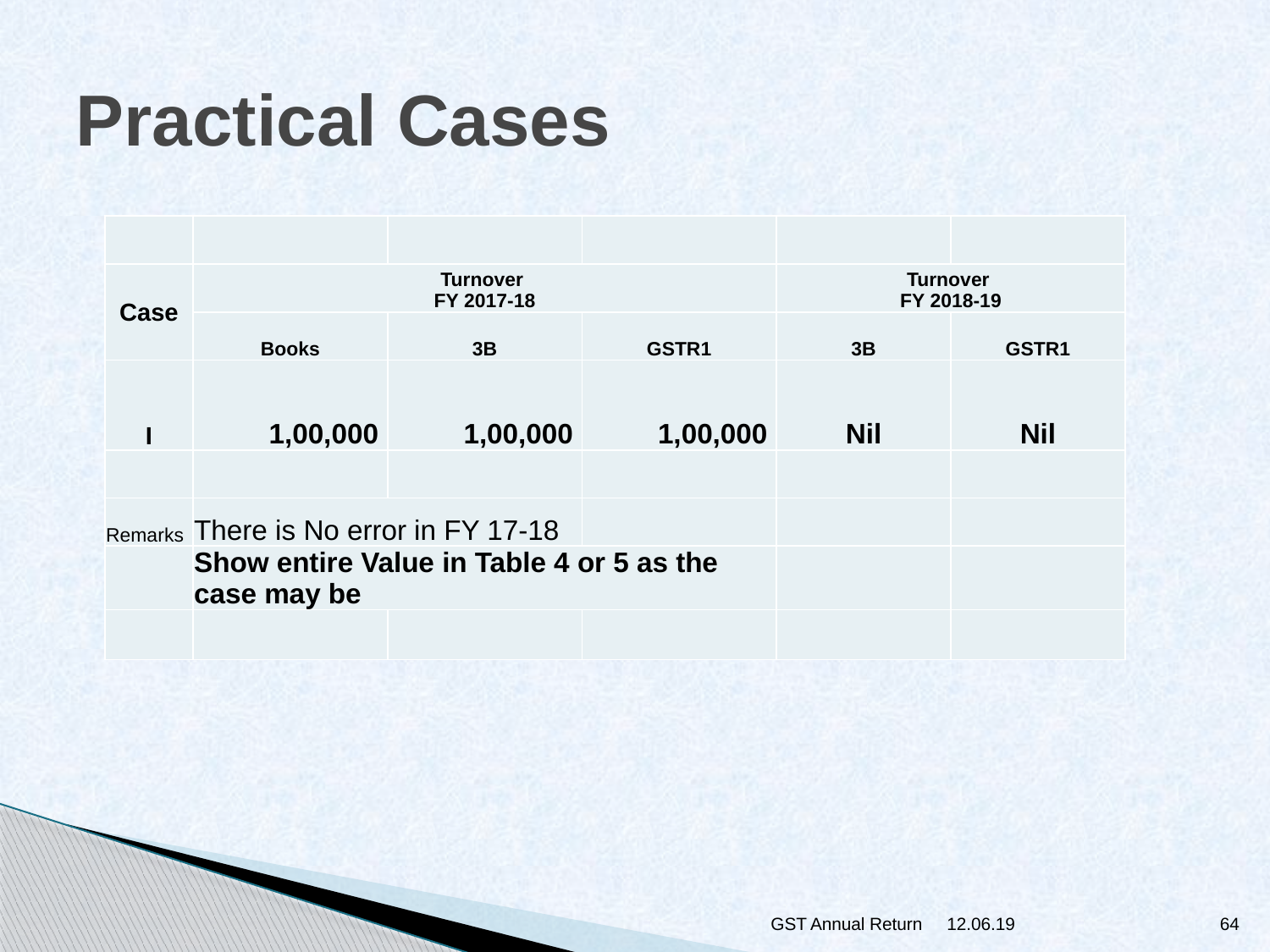

# Practical Cases
|  |  |  |  |  |  |
| --- | --- | --- | --- | --- | --- |
| Case | Turnover FY 2017-18 |  |  | Turnover FY 2018-19 |  |
|  | Books | 3B | GSTR1 | 3B | GSTR1 |
| I | 1,00,000 | 1,00,000 | 1,00,000 | Nil | Nil |
|  |  |  |  |  |  |
| Remarks | There is No error in FY 17-18 |  |  |  |  |
|  | Show entire Value in Table 4 or 5 as the case may be |  |  |  |  |
|  |  |  |  |  |  |
GST Annual Return
12.06.19
64